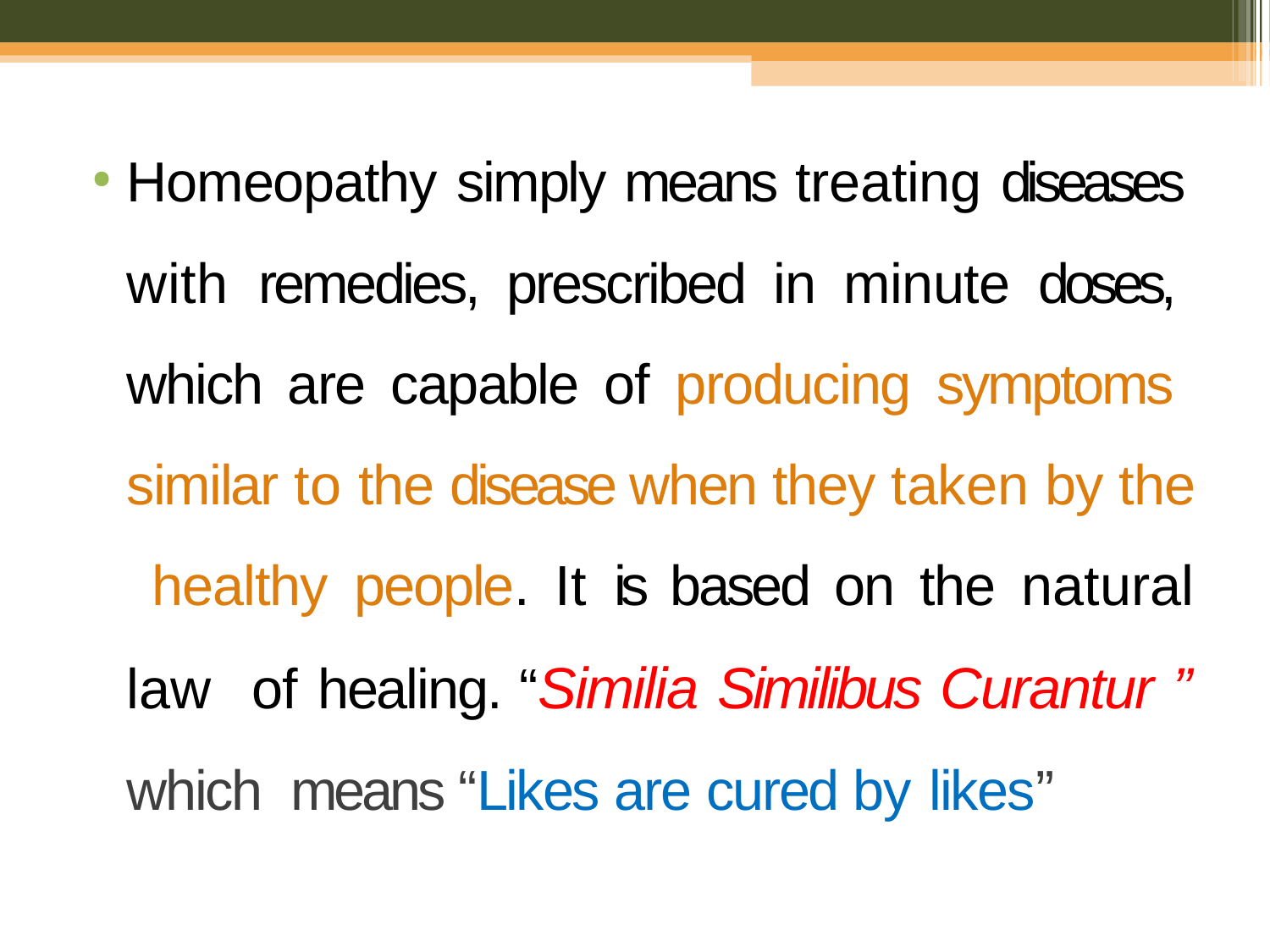

Homeopathy simply means treating diseases  with remedies, prescribed in minute doses,  which are capable of producing symptoms  similar to the disease when they taken by the  healthy people. It is based on the natural law  of healing. “Similia Similibus Curantur ” which  means “Likes are cured by likes”